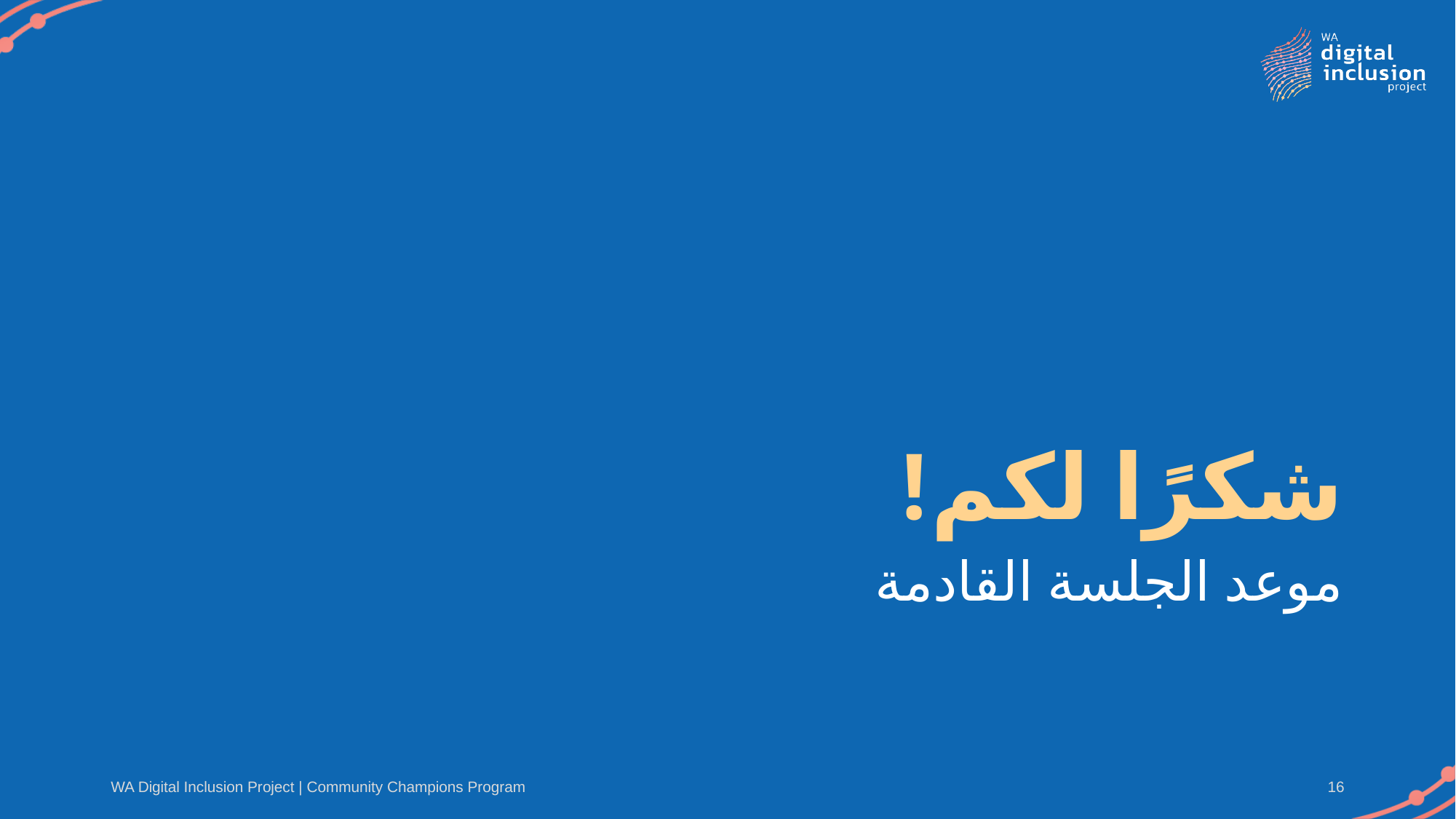

# شكرًا لكم!
موعد الجلسة القادمة
WA Digital Inclusion Project | Community Champions Program
16